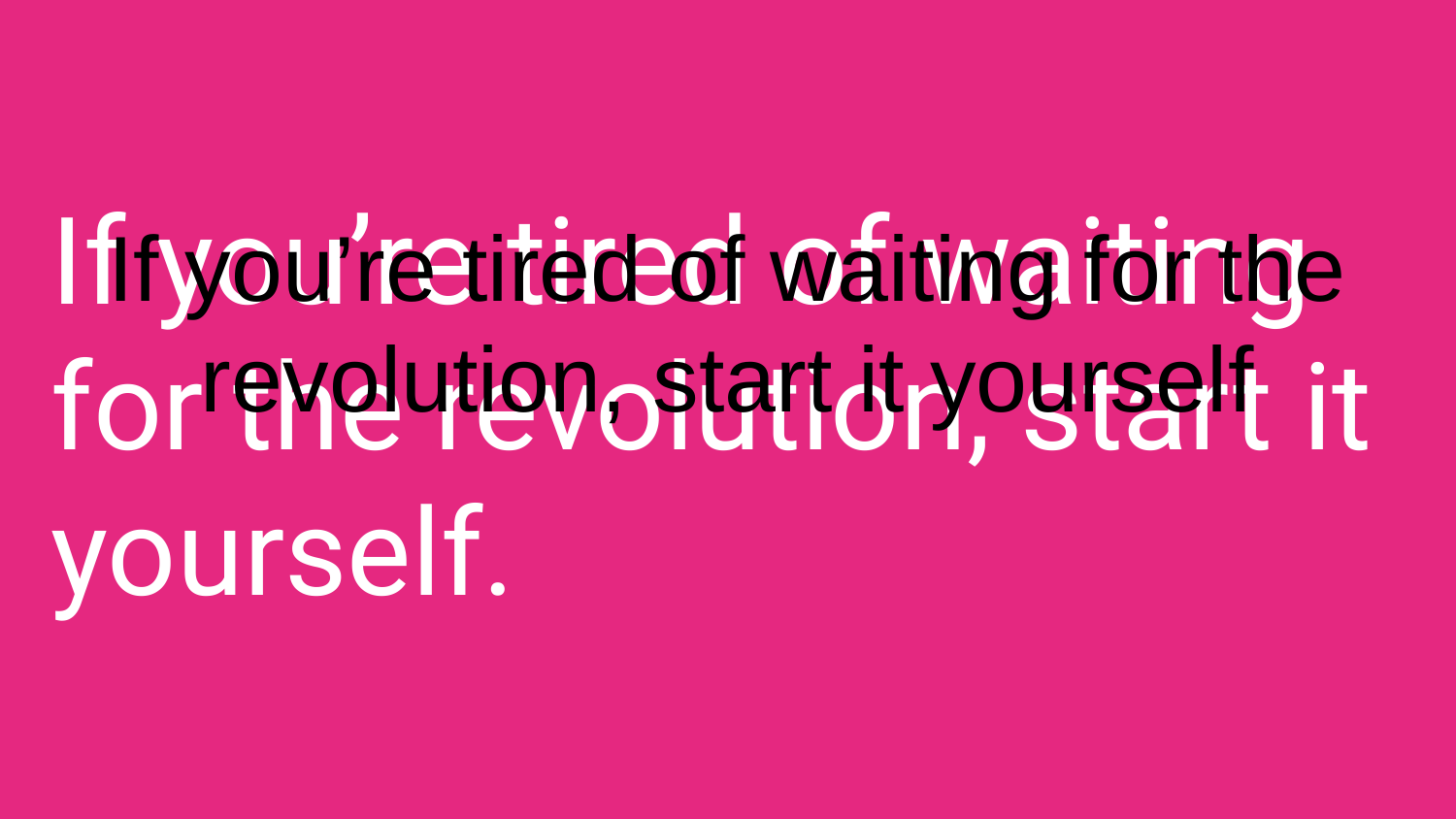

# If you’re tired of waiting for the revolution, start it yourself
If you’re tired of waiting for the revolution, start it yourself.